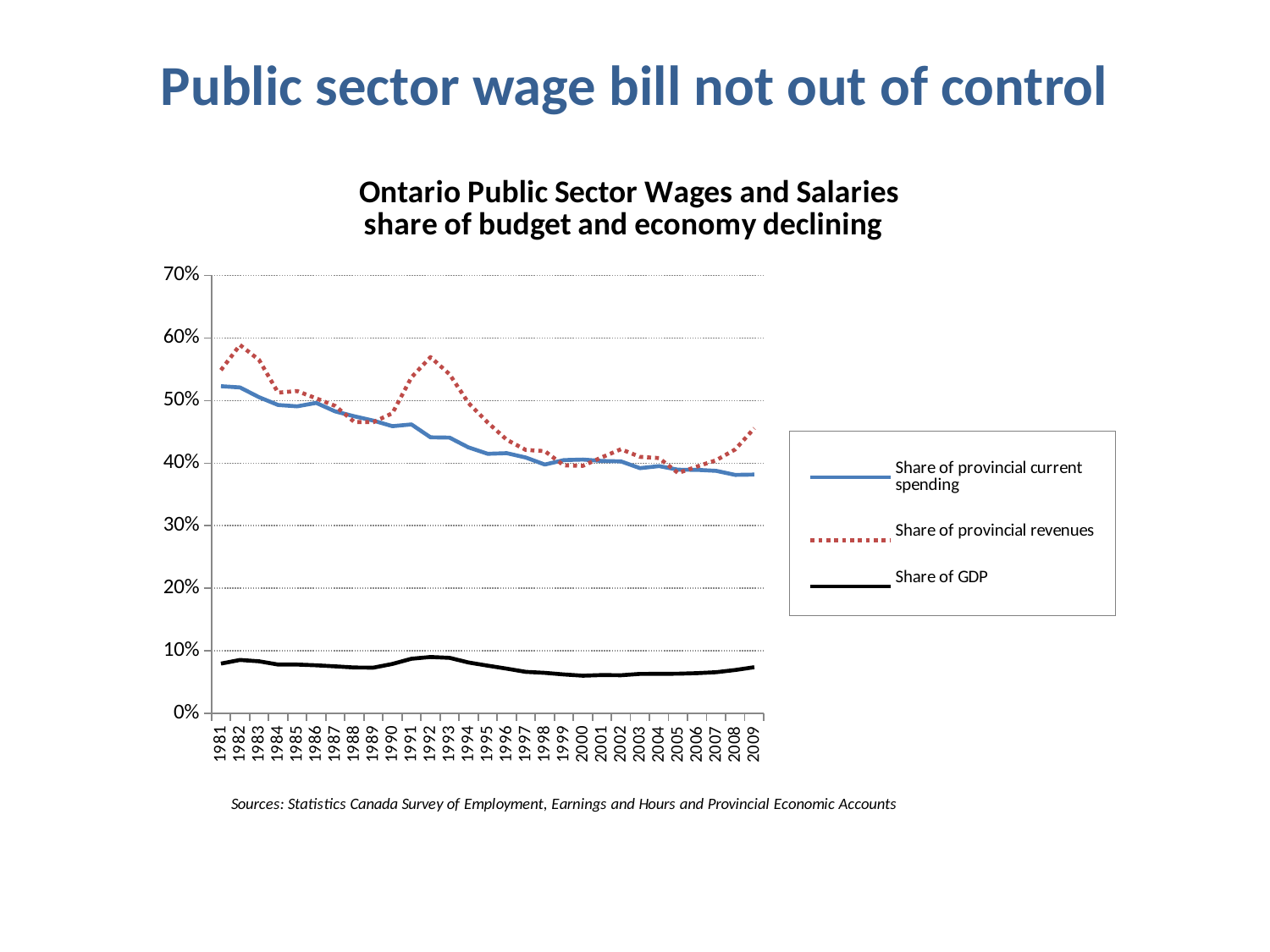

# Public sector wage bill not out of control

### Chart: Ontario Public Sector Wages and Salaries
share of budget and economy declining

| Category | Share of provincial current spending | Share of provincial revenues | Share of GDP |
|---|---|---|---|
| 1981 | 0.5229958950740894 | 0.548677380389685 | 0.07971194225721795 |
| 1982 | 0.5209764788485172 | 0.5888018648018648 | 0.08556960091105016 |
| 1983 | 0.5054271494631238 | 0.5649855440686882 | 0.08338067777763412 |
| 1984 | 0.4929331946876821 | 0.5126669828861988 | 0.07816568310942942 |
| 1985 | 0.4908009621765102 | 0.5152110964056842 | 0.07821674025115666 |
| 1986 | 0.496296059143776 | 0.5035546732785142 | 0.07696564808596372 |
| 1987 | 0.4826782541092851 | 0.4914522375823371 | 0.07532841085372093 |
| 1988 | 0.474929494771324 | 0.4658093272700311 | 0.07349673804110894 |
| 1989 | 0.4679520089797041 | 0.46552064627865614 | 0.07327344498208344 |
| 1990 | 0.459093325954167 | 0.4797542465459999 | 0.07918894828768823 |
| 1991 | 0.4618777089783281 | 0.5370726941510702 | 0.08747963220697011 |
| 1992 | 0.4412963354715439 | 0.5694447110621912 | 0.09028850966690281 |
| 1993 | 0.4408338601443521 | 0.5420270180397372 | 0.08888796032787454 |
| 1994 | 0.4250982897384311 | 0.49588980166647123 | 0.08149530048602366 |
| 1995 | 0.414959526046044 | 0.4650161406489501 | 0.07646176480412492 |
| 1996 | 0.4160209910234633 | 0.4374967240041151 | 0.07167524018771461 |
| 1997 | 0.4090632021751401 | 0.4211476382458061 | 0.06656854680495218 |
| 1998 | 0.3978175424950981 | 0.4192369193989071 | 0.06496615215257072 |
| 1999 | 0.404912318553185 | 0.3963976455605771 | 0.0624019558945773 |
| 2000 | 0.4057948076512401 | 0.3957969470646002 | 0.060357465190727815 |
| 2001 | 0.403536004519578 | 0.4094674790175361 | 0.06140013136404811 |
| 2002 | 0.4027754339523791 | 0.4223159378388152 | 0.061146855239941116 |
| 2003 | 0.3920021610483602 | 0.410108758231791 | 0.06327529148354942 |
| 2004 | 0.3953185688712573 | 0.4081797155024921 | 0.06332683208488181 |
| 2005 | 0.3895645313907222 | 0.3842076905779181 | 0.06358859882058049 |
| 2006 | 0.3893306416882002 | 0.394654741506324 | 0.06450691788446171 |
| 2007 | 0.3877141649389082 | 0.4046949122272531 | 0.06596929168108011 |
| 2008 | 0.3812409393024413 | 0.42196054837040914 | 0.06946961868990131 |
| 2009 | 0.38179495117040213 | 0.4558258691715472 | 0.07400376696725612 |